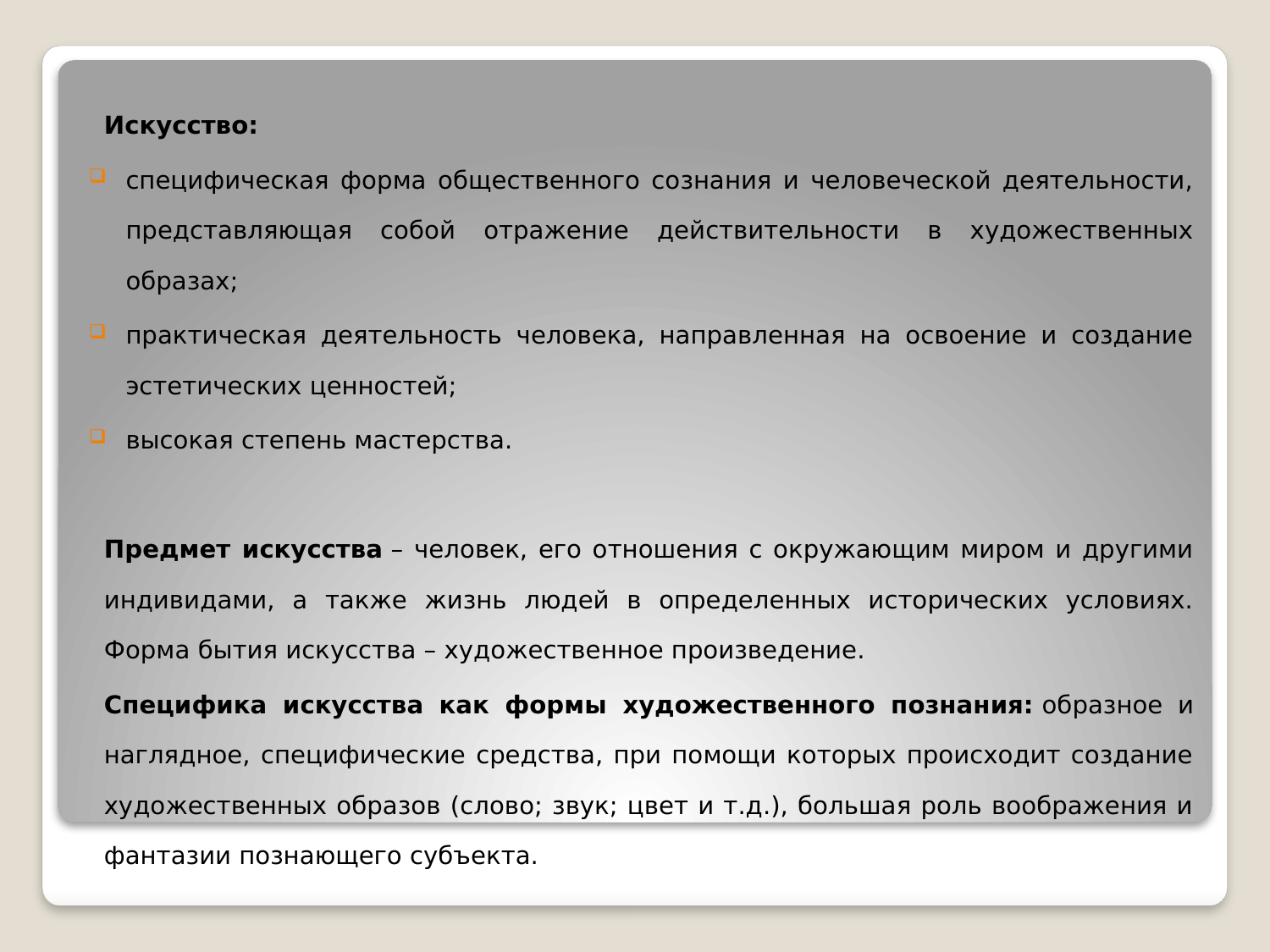

Искусство:
специфическая форма общественного сознания и человеческой деятельности, представляющая собой отражение действительности в художественных образах;
практическая деятельность человека, направленная на освоение и создание эстетических ценностей;
высокая степень мастерства.

Предмет искусства – человек, его отношения с окружающим миром и другими индивидами, а также жизнь людей в определенных исторических условиях. Форма бытия искусства – художественное произведение.
Специфика искусства как формы художественного познания: образное и наглядное, специфические средства, при помощи которых происходит создание художественных образов (слово; звук; цвет и т.д.), большая роль воображения и фантазии познающего субъекта.